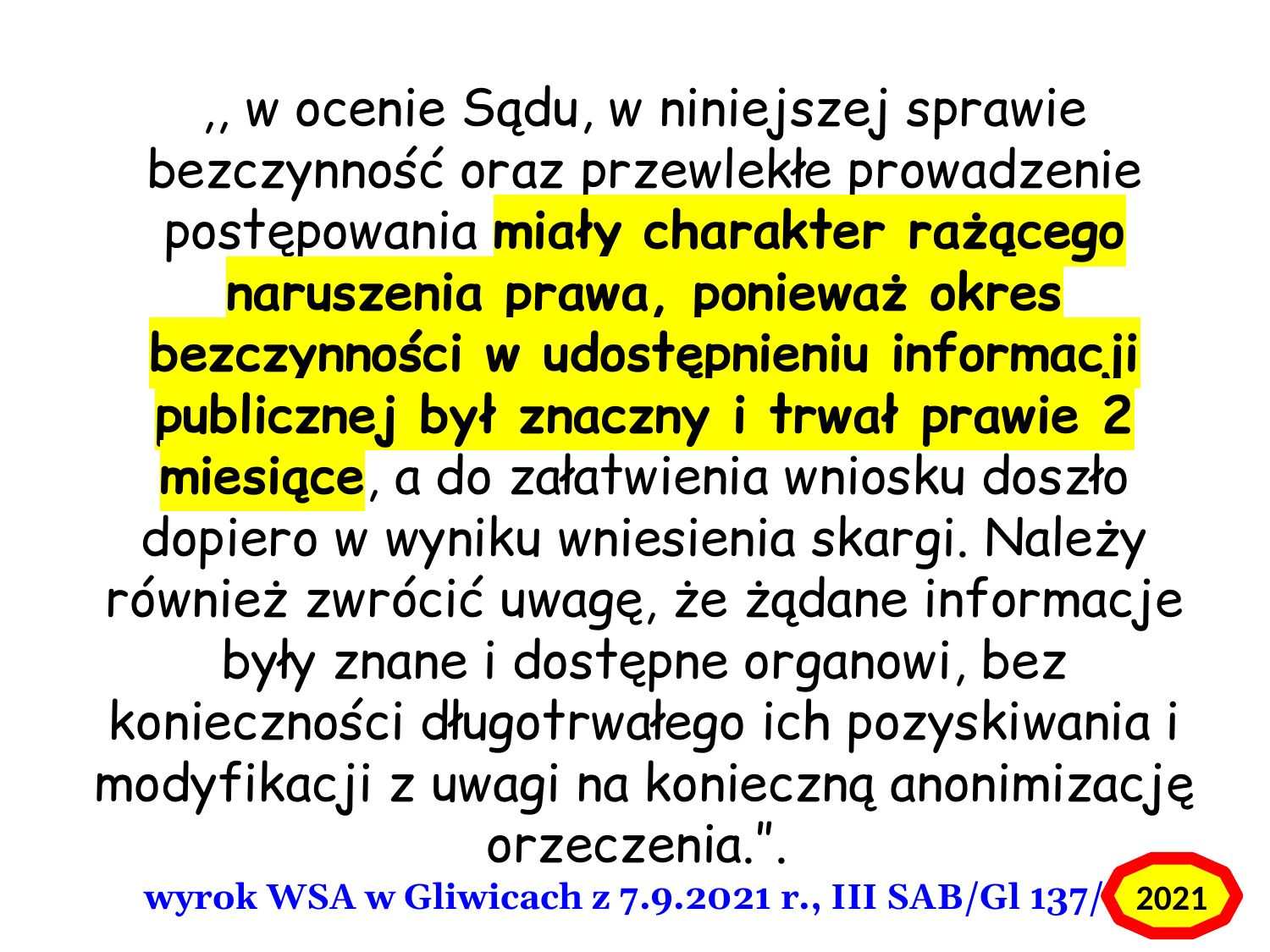

,, w ocenie Sądu, w niniejszej sprawie bezczynność oraz przewlekłe prowadzenie postępowania miały charakter rażącego naruszenia prawa, ponieważ okres bezczynności w udostępnieniu informacji publicznej był znaczny i trwał prawie 2 miesiące, a do załatwienia wniosku doszło dopiero w wyniku wniesienia skargi. Należy również zwrócić uwagę, że żądane informacje były znane i dostępne organowi, bez konieczności długotrwałego ich pozyskiwania i modyfikacji z uwagi na konieczną anonimizację orzeczenia.”.
wyrok WSA w Gliwicach z 7.9.2021 r., III SAB/Gl 137/21

2021